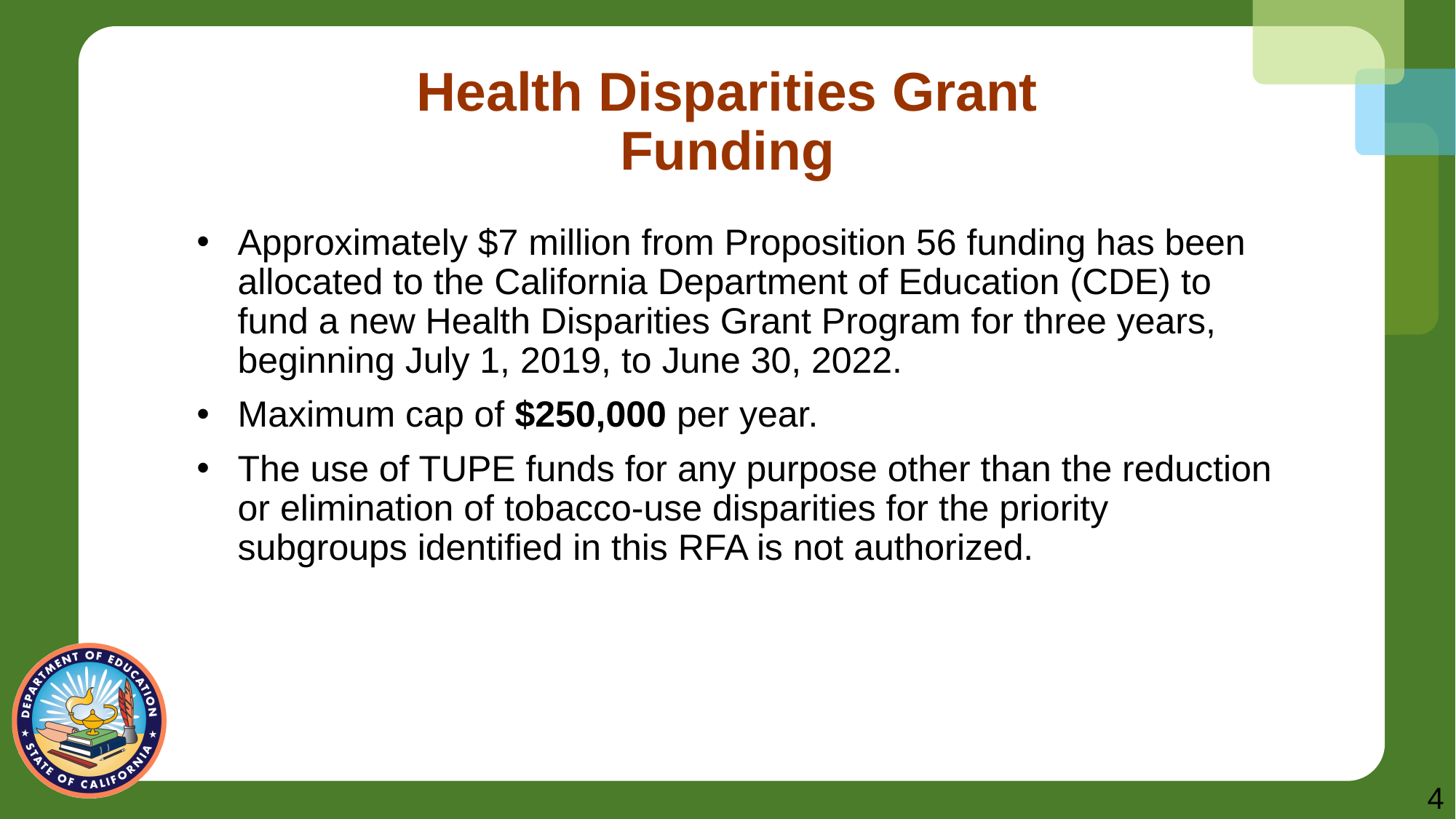

# Health Disparities Grant Funding
Approximately $7 million from Proposition 56 funding has been allocated to the California Department of Education (CDE) to fund a new Health Disparities Grant Program for three years, beginning July 1, 2019, to June 30, 2022.
Maximum cap of $250,000 per year.
The use of TUPE funds for any purpose other than the reduction or elimination of tobacco-use disparities for the priority subgroups identified in this RFA is not authorized.

4